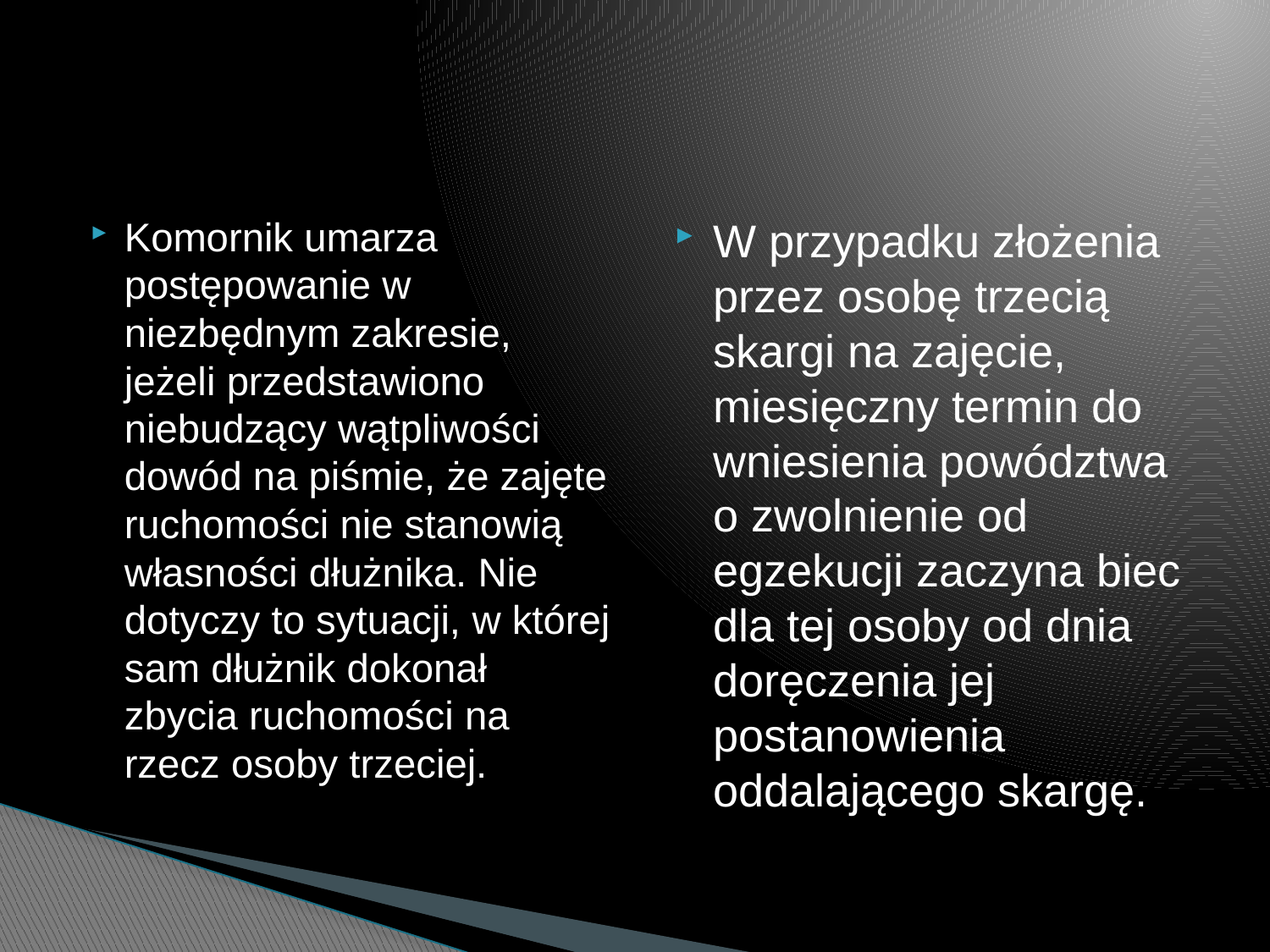

#
Komornik umarza postępowanie w niezbędnym zakresie, jeżeli przedstawiono niebudzący wątpliwości dowód na piśmie, że zajęte ruchomości nie stanowią własności dłużnika. Nie dotyczy to sytuacji, w której sam dłużnik dokonał zbycia ruchomości na rzecz osoby trzeciej.
W przypadku złożenia przez osobę trzecią skargi na zajęcie, miesięczny termin do wniesienia powództwa o zwolnienie od egzekucji zaczyna biec dla tej osoby od dnia doręczenia jej postanowienia oddalającego skargę.